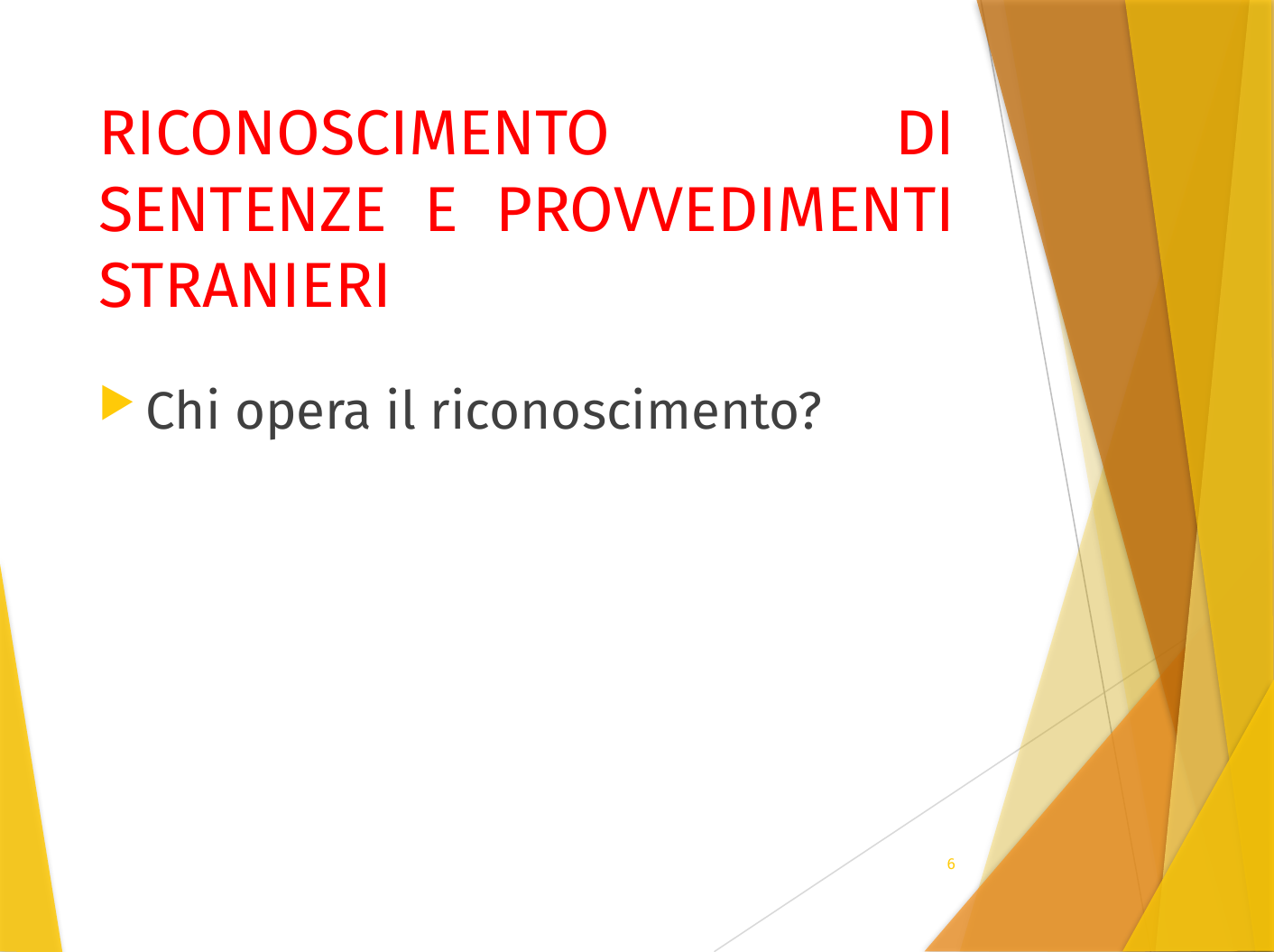

# RICONOSCIMENTO DI SENTENZE E PROVVEDIMENTI STRANIERI

Chi opera il riconoscimento?

6